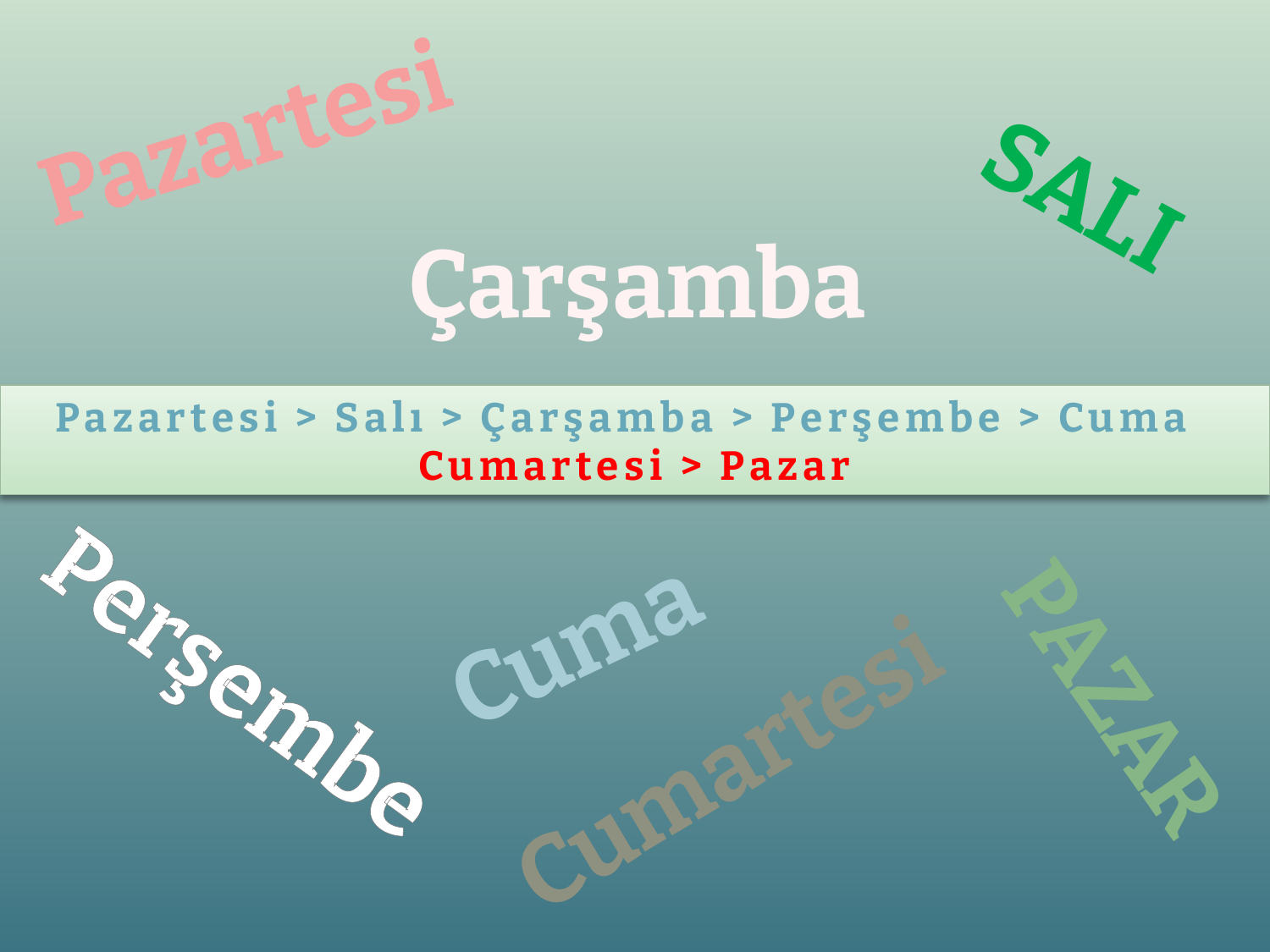

Pazartesi
SalI
Çarşamba
Pazartesi > Salı > Çarşamba > Perşembe > Cuma
Cumartesi > Pazar
Cuma
Perşembe
PAZAR
Cumartesi